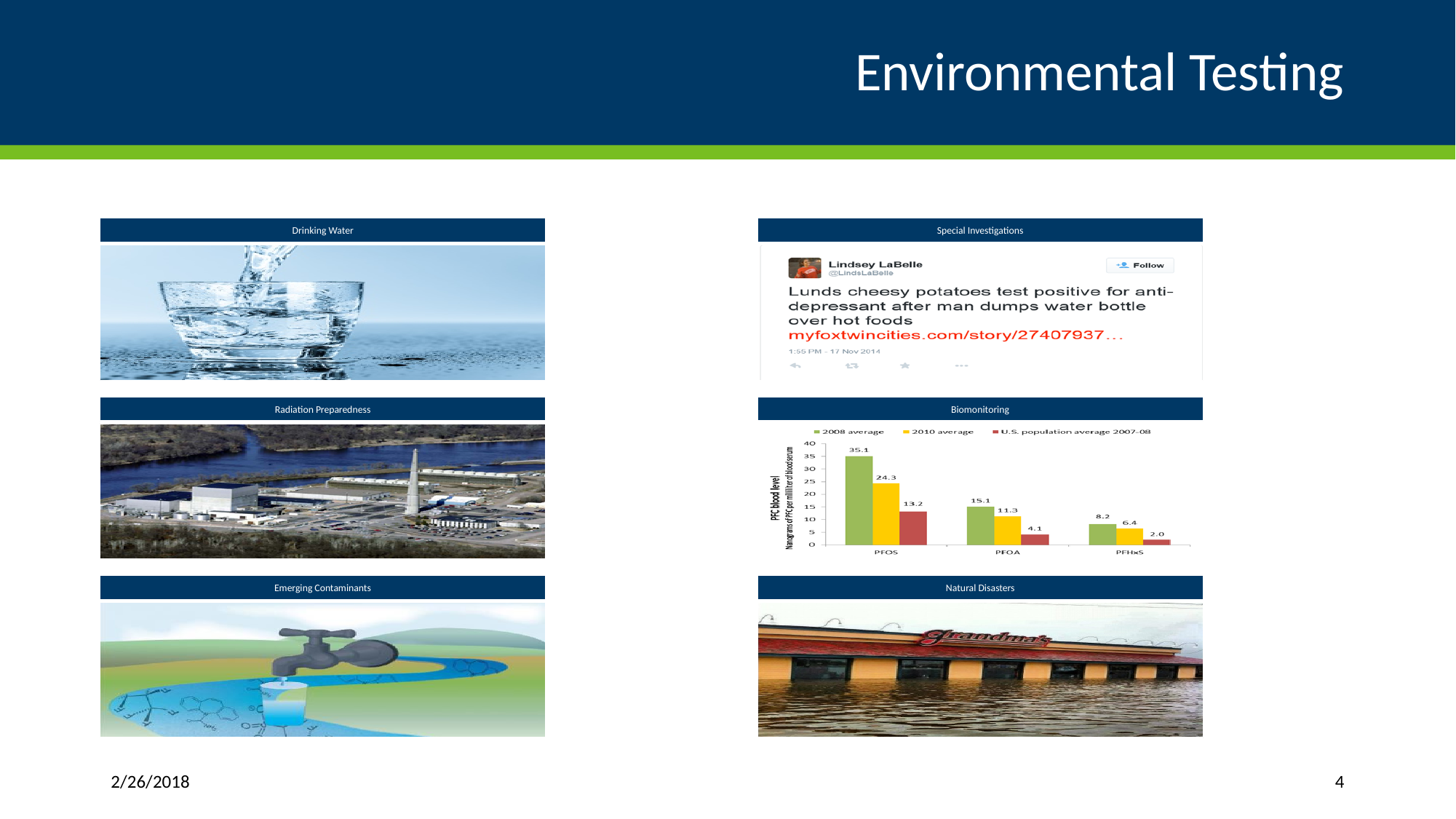

# Environmental Testing
Special Investigations
Radiation Preparedness
Biomonitoring
Drinking Water
Natural Disasters
Emerging Contaminants
2/26/2018
4